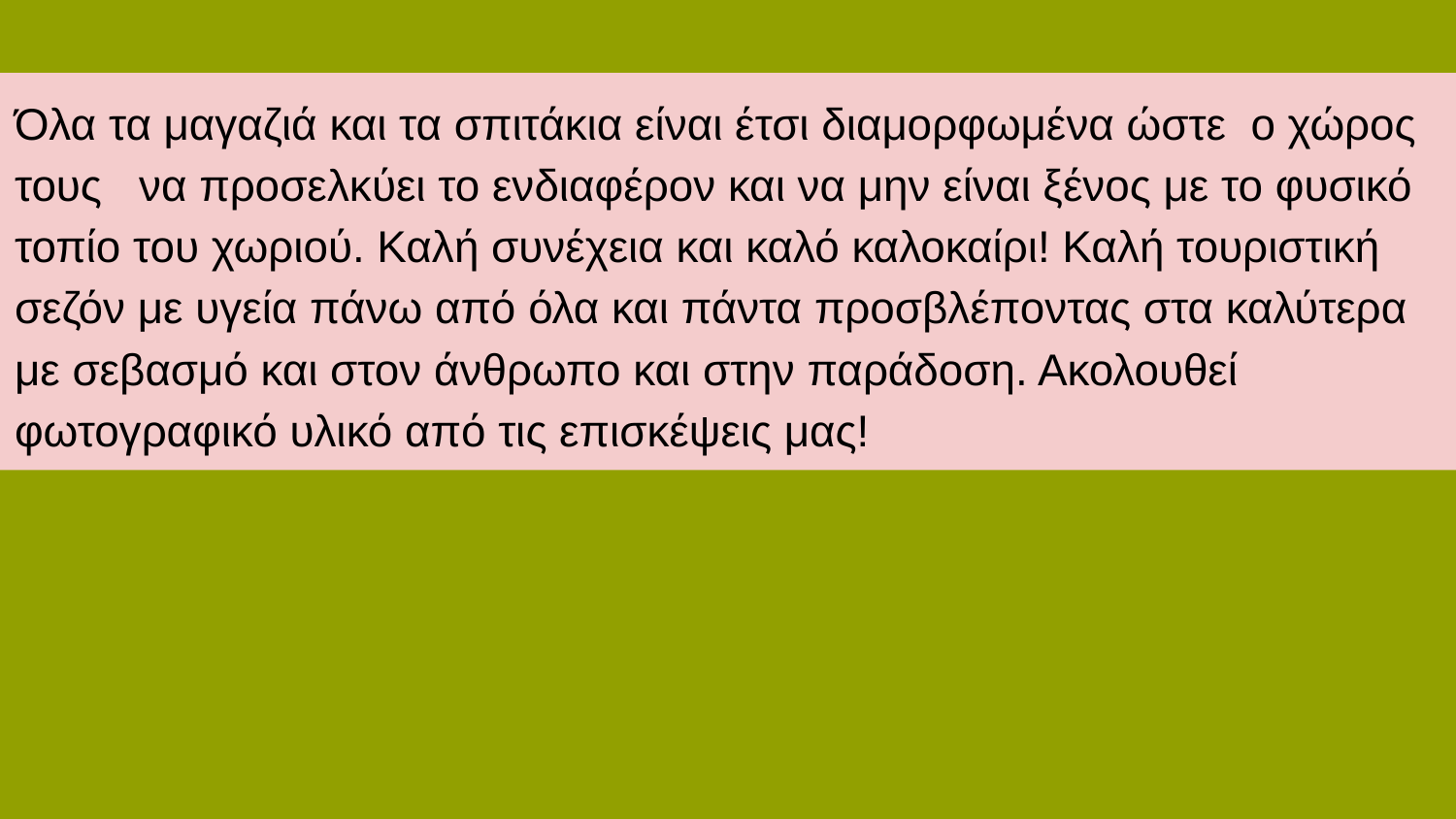

Όλα τα μαγαζιά και τα σπιτάκια είναι έτσι διαμορφωμένα ώστε  ο χώρος τους   να προσελκύει το ενδιαφέρον και να μην είναι ξένος με το φυσικό τοπίο του χωριού. Καλή συνέχεια και καλό καλοκαίρι! Καλή τουριστική σεζόν με υγεία πάνω από όλα και πάντα προσβλέποντας στα καλύτερα με σεβασμό και στον άνθρωπο και στην παράδοση. Ακολουθεί φωτογραφικό υλικό από τις επισκέψεις μας!